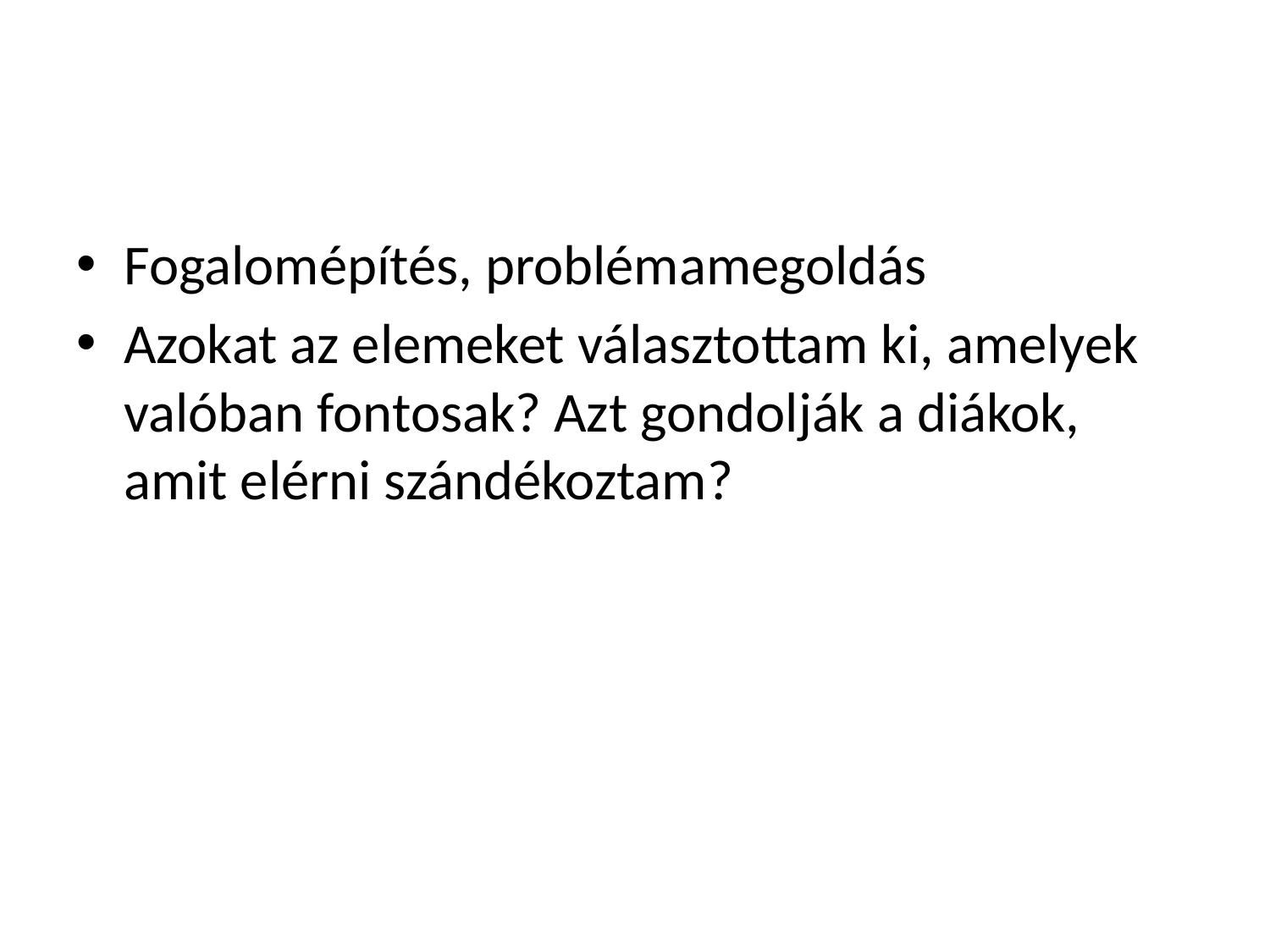

#
Fogalomépítés, problémamegoldás
Azokat az elemeket választottam ki, amelyek valóban fontosak? Azt gondolják a diákok, amit elérni szándékoztam?